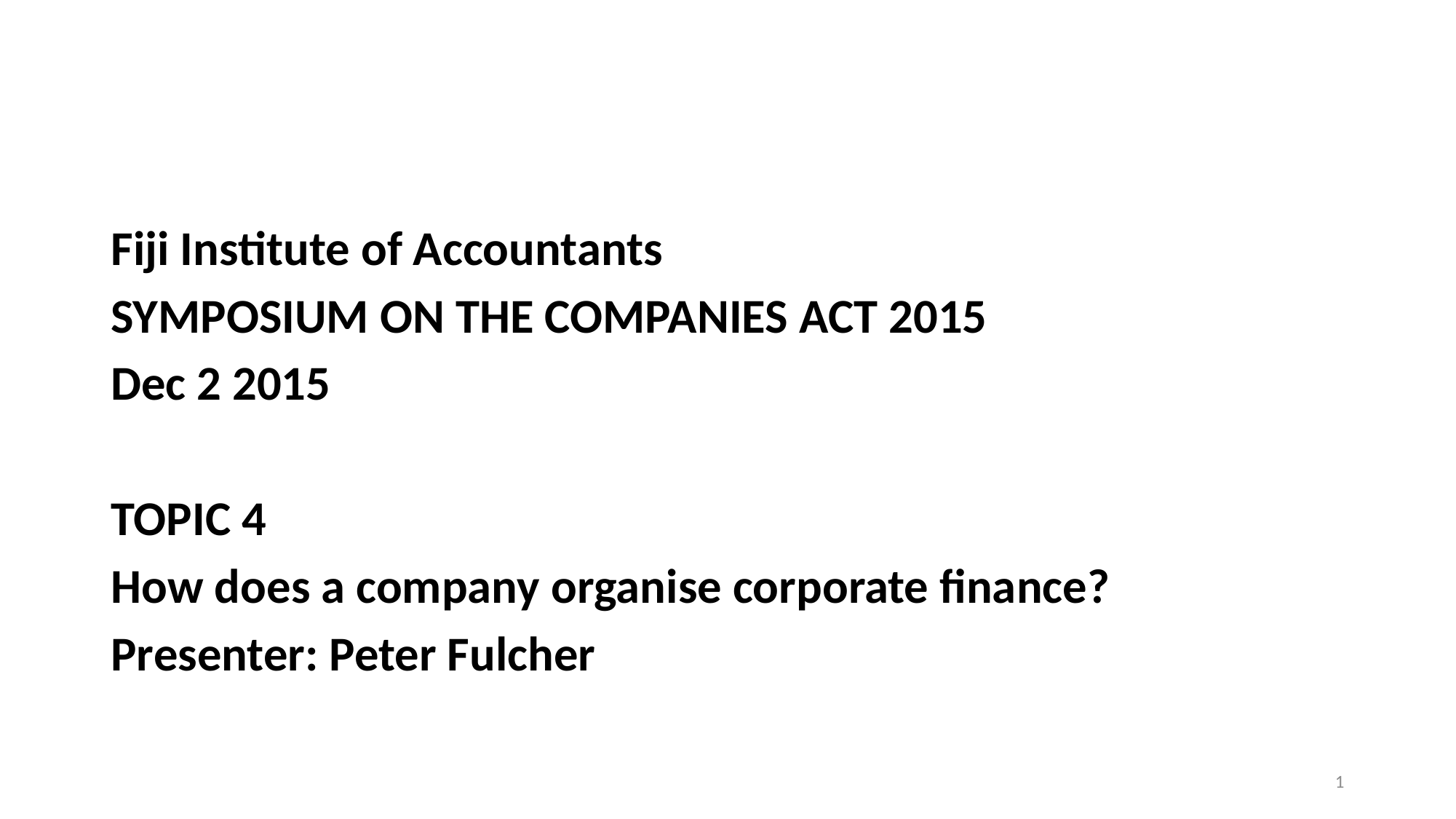

#
Fiji Institute of Accountants
SYMPOSIUM ON THE COMPANIES ACT 2015
Dec 2 2015

TOPIC 4
How does a company organise corporate finance?
Presenter: Peter Fulcher

1